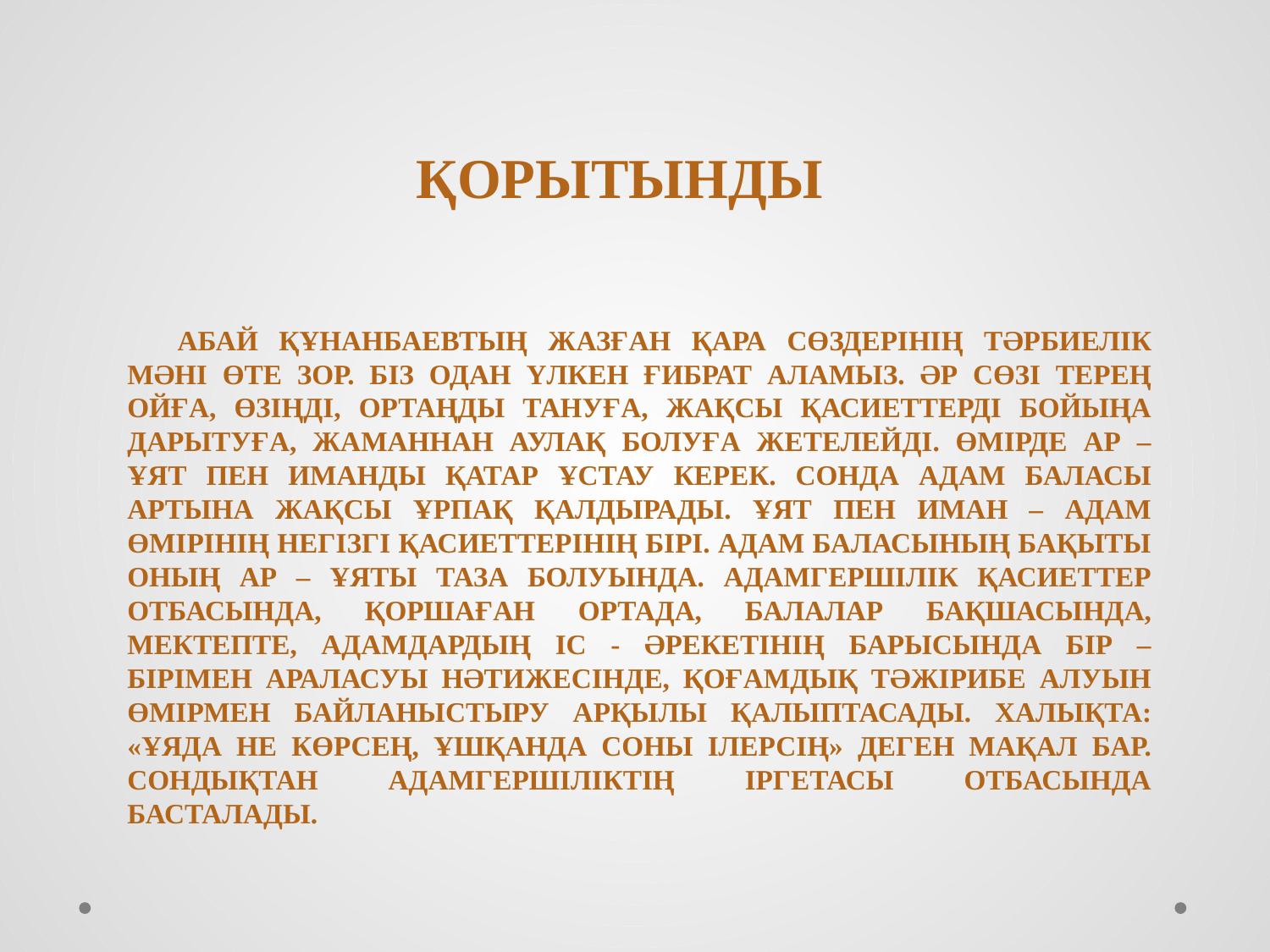

Қорытынды
Абай Құнанбаевтың жазған қара сөздерінің тәрбиелік мәні өте зор. Біз одан үлкен ғибрат аламыз. Әр сөзі терең ойға, өзіңді, ортаңды тануға, жақсы қасиеттерді бойыңа дарытуға, жаманнан аулақ болуға жетелейді. Өмірде ар – ұят пен иманды қатар ұстау керек. Сонда адам баласы артына жақсы ұрпақ қалдырады. Ұят пен иман – адам өмірінің негізгі қасиеттерінің бірі. Адам баласының бақыты оның ар – ұяты таза болуында. Адамгершілік қасиеттер отбасында, қоршаған ортада, балалар бақшасында, мектепте, адамдардың іс - әрекетінің барысында бір – бірімен араласуы нәтижесінде, қоғамдық тәжірибе алуын өмірмен байланыстыру арқылы қалыптасады. Халықта: «Ұяда не көрсең, ұшқанда соны ілерсің» деген мақал бар. Сондықтан адамгершіліктің іргетасы отбасында басталады.